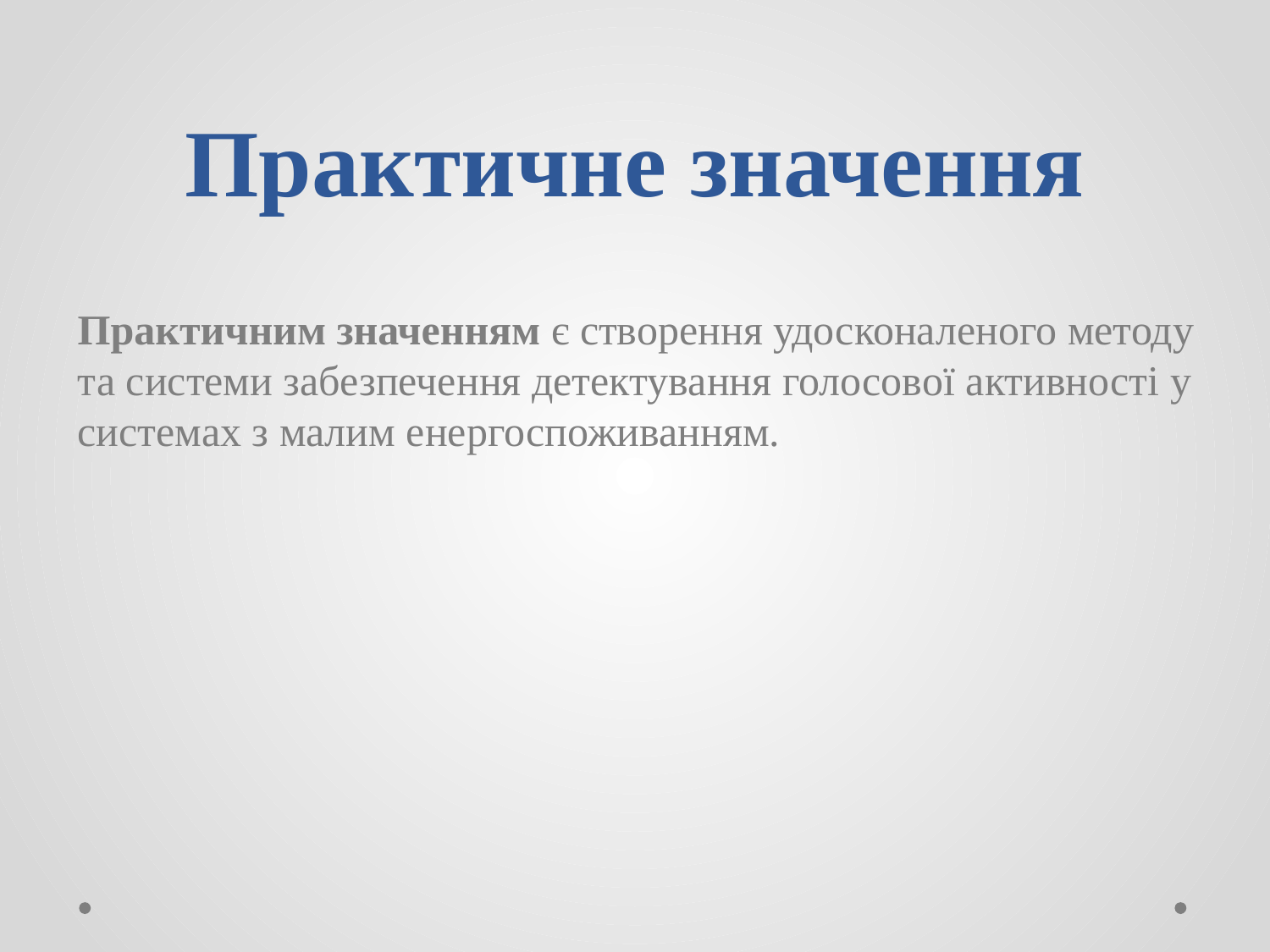

# Практичне значення
Практичним значенням є створення удосконаленого методу та системи забезпечення детектування голосової активності у системах з малим енергоспоживанням.